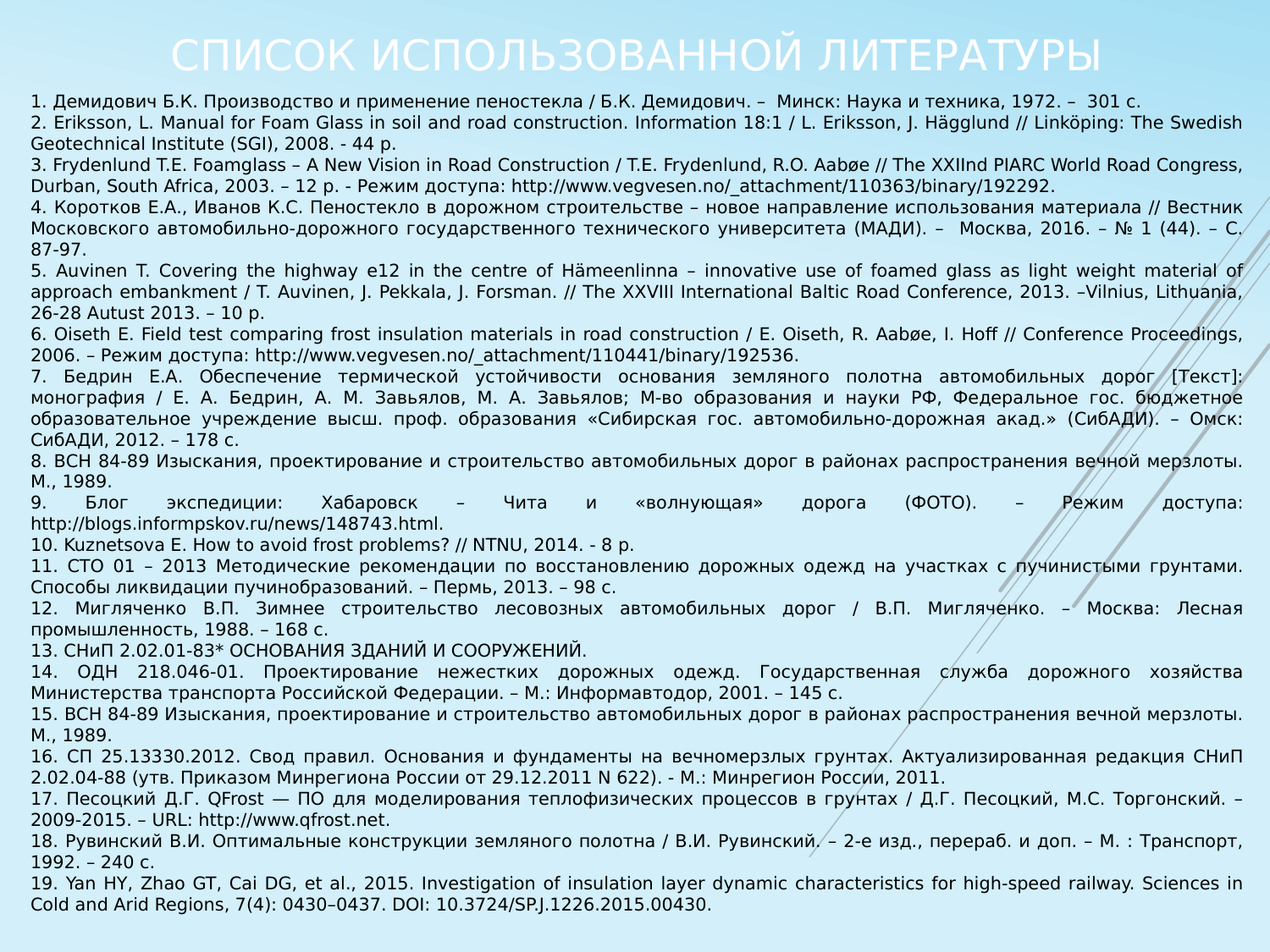

Список использованной литературы
1. Демидович Б.К. Производство и применение пеностекла / Б.К. Демидович. –  Минск: Наука и техника, 1972. –  301 с.
2. Eriksson, L. Manual for Foam Glass in soil and road construction. Information 18:1 / L. Eriksson, J. Hägglund // Linköping: The Swedish Geotechnical Institute (SGI), 2008. - 44 p.
3. Frydenlund T.E. Foamglass – A New Vision in Road Construction / T.E. Frydenlund, R.O. Aabøe // The XXIInd PIARC World Road Congress, Durban, South Africa, 2003. – 12 p. - Режим доступа: http://www.vegvesen.no/_attachment/110363/binary/192292.
4. Коротков Е.А., Иванов К.С. Пеностекло в дорожном строительстве – новое направление использования материала // Вестник Московского автомобильно-дорожного государственного технического университета (МАДИ). –  Москва, 2016. – № 1 (44). – С. 87-97.
5. Auvinen T. Сovering the highway e12 in the centre of Hämeenlinna – innovative use of foamed glass as light weight material of approach embankment / T. Auvinen, J. Pekkala, J. Forsman. // The XXVIII International Baltic Road Conference, 2013. –Vilnius, Lithuania, 26-28 Autust 2013. – 10 p.
6. Oiseth E. Field test comparing frost insulation materials in road construction / E. Oiseth, R. Aabøe, I. Hoff // Conference Proceedings, 2006. – Режим доступа: http://www.vegvesen.no/_attachment/110441/binary/192536.
7. Бедрин Е.А. Обеспечение термической устойчивости основания земляного полотна автомобильных дорог [Текст]: монография / Е. А. Бедрин, А. М. Завьялов, М. А. Завьялов; М-во образования и науки РФ, Федеральное гос. бюджетное образовательное учреждение высш. проф. образования «Сибирская гос. автомобильно-дорожная акад.» (СибАДИ). – Омск: СибАДИ, 2012. – 178 с.
8. ВСН 84-89 Изыскания, проектирование и строительство автомобильных дорог в районах распространения вечной мерзлоты. М., 1989.
9. Блог экспедиции: Хабаровск – Чита и «волнующая» дорога (ФОТО). – Режим доступа: http://blogs.informpskov.ru/news/148743.html.
10. Kuznetsova E. How to avoid frost problems? // NTNU, 2014. - 8 p.
11. СТО 01 – 2013 Методические рекомендации по восстановлению дорожных одежд на участках с пучинистыми грунтами. Способы ликвидации пучинобразований. – Пермь, 2013. – 98 с.
12. Мигляченко В.П. Зимнее строительство лесовозных автомобильных дорог / В.П. Мигляченко. – Москва: Лесная промышленность, 1988. – 168 с.
13. СНиП 2.02.01-83* ОСНОВАНИЯ ЗДАНИЙ И СООРУЖЕНИЙ.
14. ОДН 218.046-01. Проектирование нежестких дорожных одежд. Государственная служба дорожного хозяйства Министерства транспорта Российской Федерации. – М.: Информавтодор, 2001. – 145 с.
15. ВСН 84-89 Изыскания, проектирование и строительство автомобильных дорог в районах распространения вечной мерзлоты. М., 1989.
16. СП 25.13330.2012. Свод правил. Основания и фундаменты на вечномерзлых грунтах. Актуализированная редакция СНиП 2.02.04-88 (утв. Приказом Минрегиона России от 29.12.2011 N 622). - М.: Минрегион России, 2011.
17. Песоцкий Д.Г. QFrost — ПО для моделирования теплофизических процессов в грунтах / Д.Г. Песоцкий, М.С. Торгонский. – 2009-2015. – URL: http://www.qfrost.net.
18. Рувинский В.И. Оптимальные конструкции земляного полотна / В.И. Рувинский. – 2-е изд., перераб. и доп. – М. : Транспорт, 1992. – 240 с.
19. Yan HY, Zhao GT, Cai DG, et al., 2015. Investigation of insulation layer dynamic characteristics for high-speed railway. Sciences in Cold and Arid Regions, 7(4): 0430–0437. DOI: 10.3724/SP.J.1226.2015.00430.